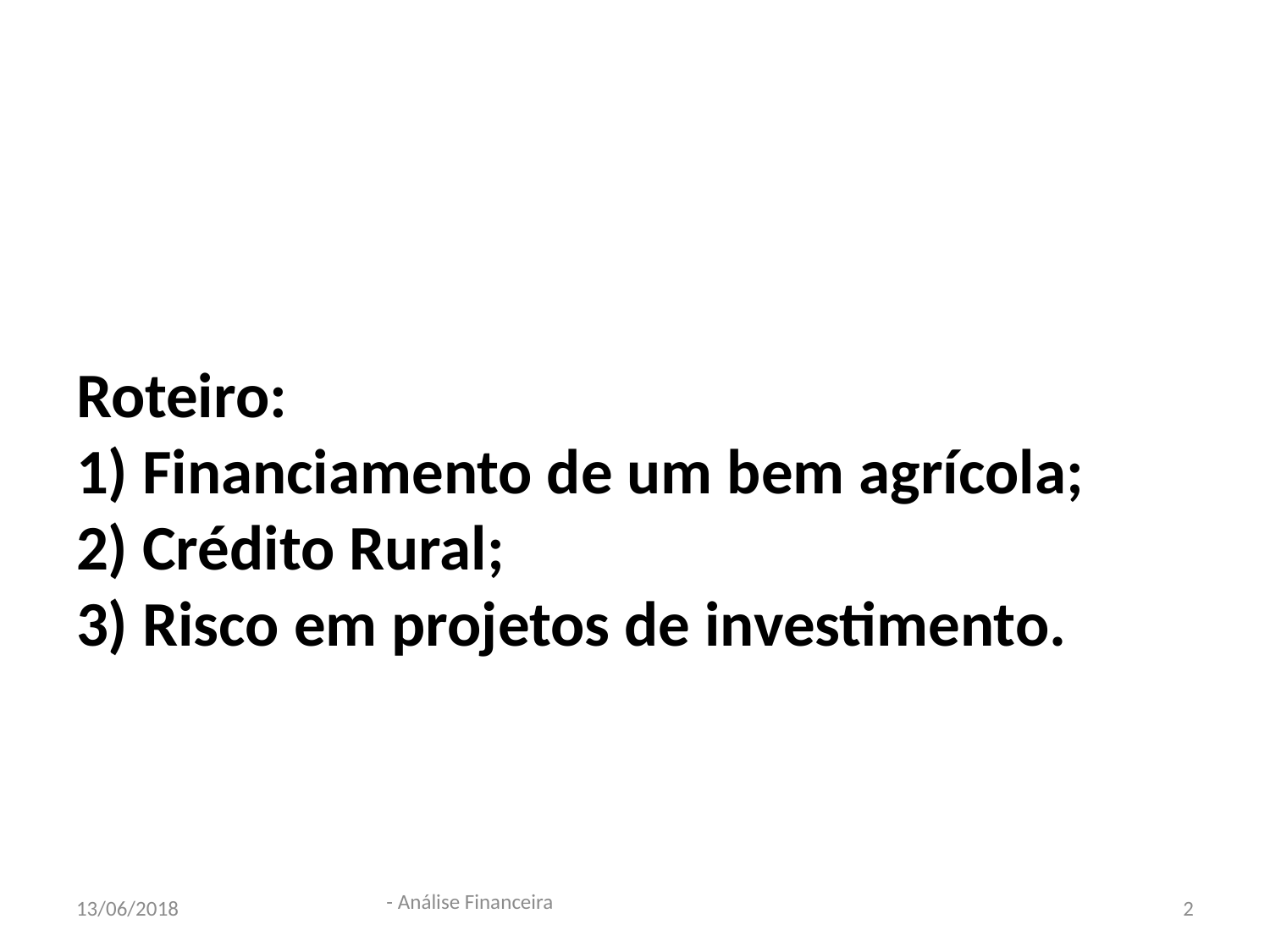

Roteiro:
1) Financiamento de um bem agrícola;
2) Crédito Rural;
3) Risco em projetos de investimento.

- Análise Financeira
13/06/2018
2